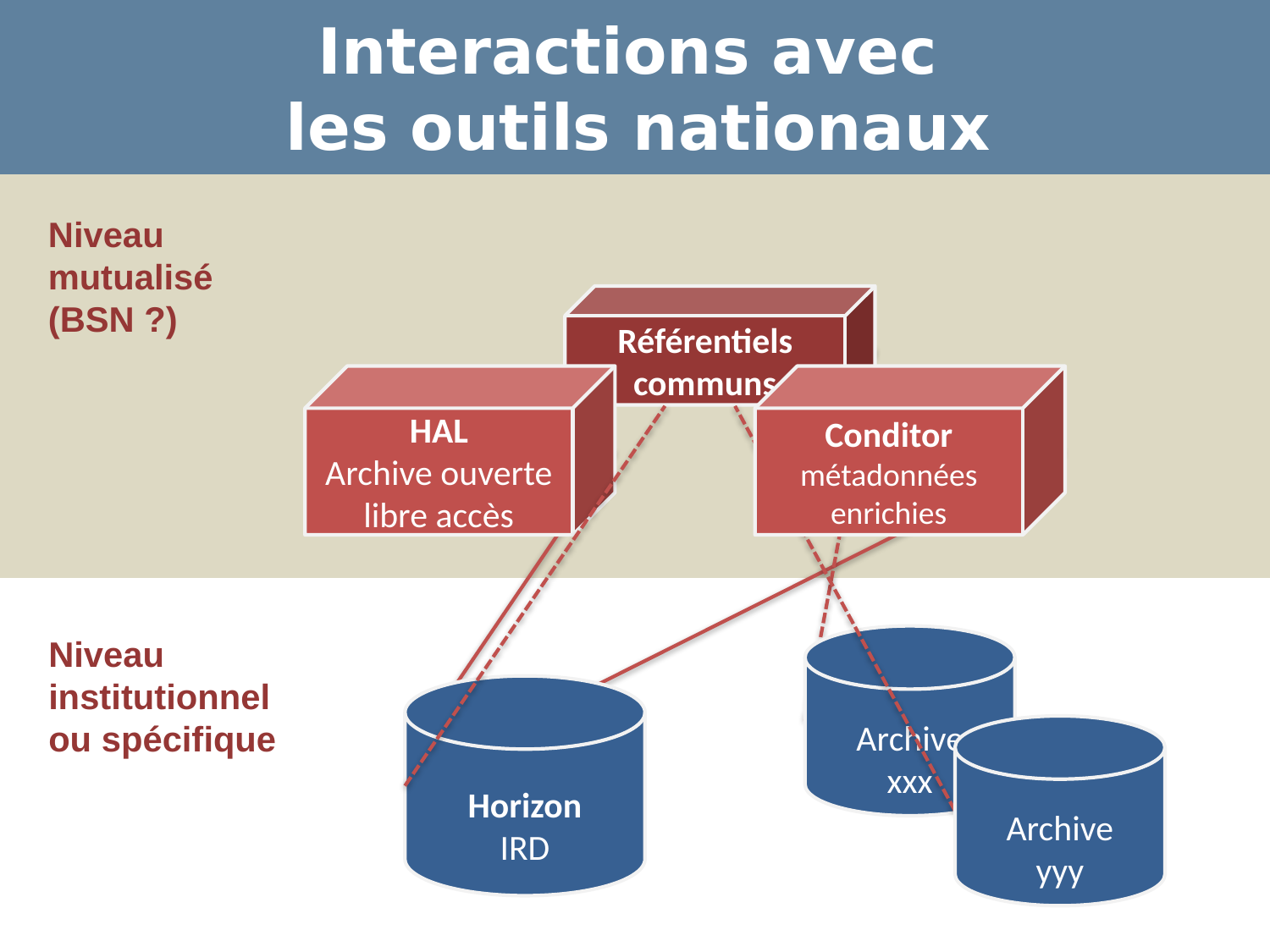

# Interactions avec les outils nationaux

Niveau
mutualisé
(BSN ?)
Référentiels
communs
HAL
Archive ouverte
libre accès
Conditor
métadonnées
enrichies
Niveau
institutionnel
ou spécifique
Archive
xxx
Horizon
IRD
Archive
yyy